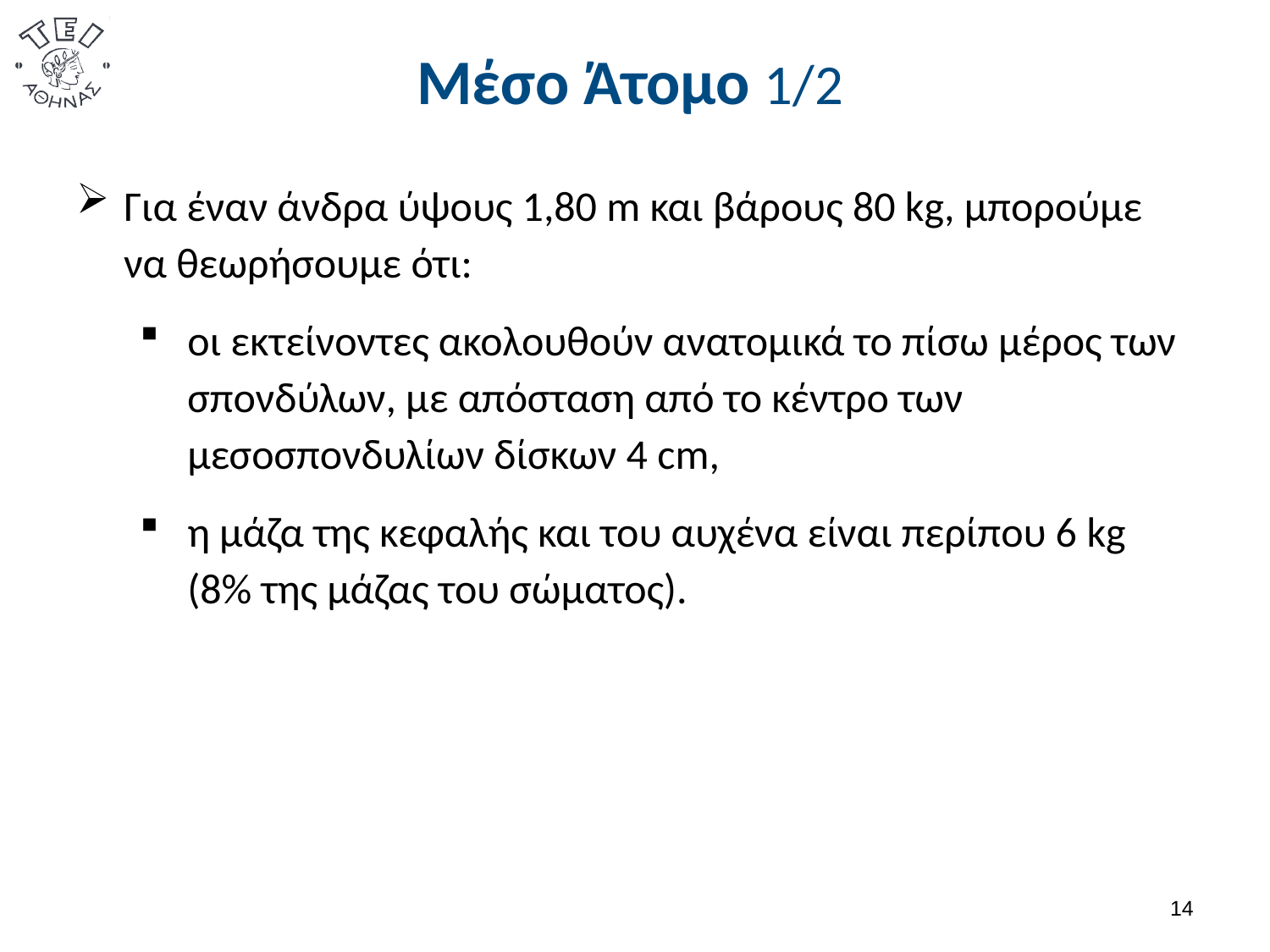

# Μέσο Άτομο 1/2
Για έναν άνδρα ύψους 1,80 m και βάρους 80 kg, μπορούμε να θεωρήσουμε ότι:
οι εκτείνοντες ακολουθούν ανατομικά το πίσω μέρος των σπονδύλων, με απόσταση από το κέντρο των μεσοσπονδυλίων δίσκων 4 cm,
η μάζα της κεφαλής και του αυχένα είναι περίπου 6 kg (8% της μάζας του σώματος).

14